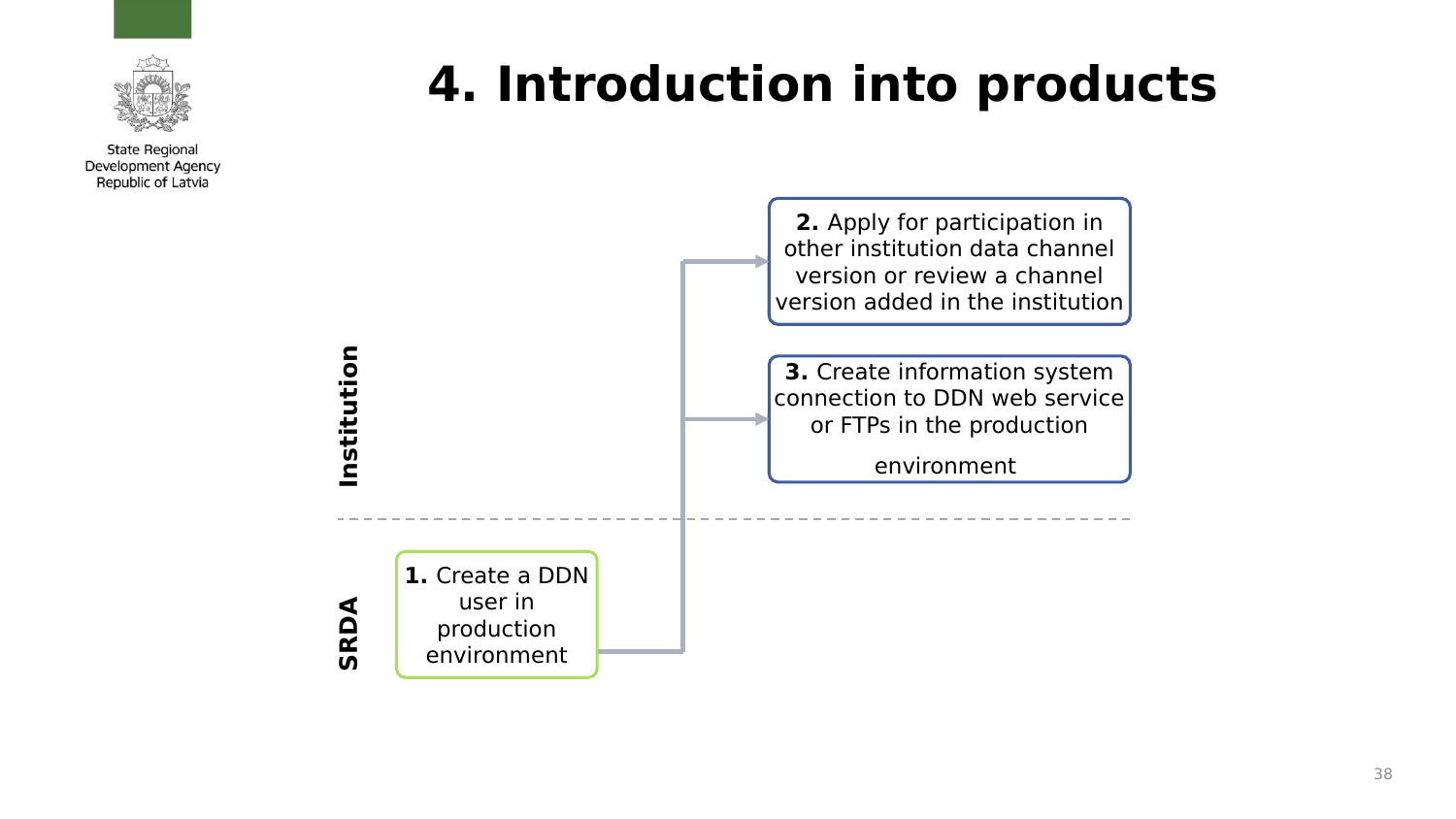

4. Introduction into products
2. Apply for participation in other institution data channel version or review a channel version added in the institution
3. Create information system connection to DDN web service or FTPs in the production environment
Institution
1. Create a DDN user in production environment
SRDA
38